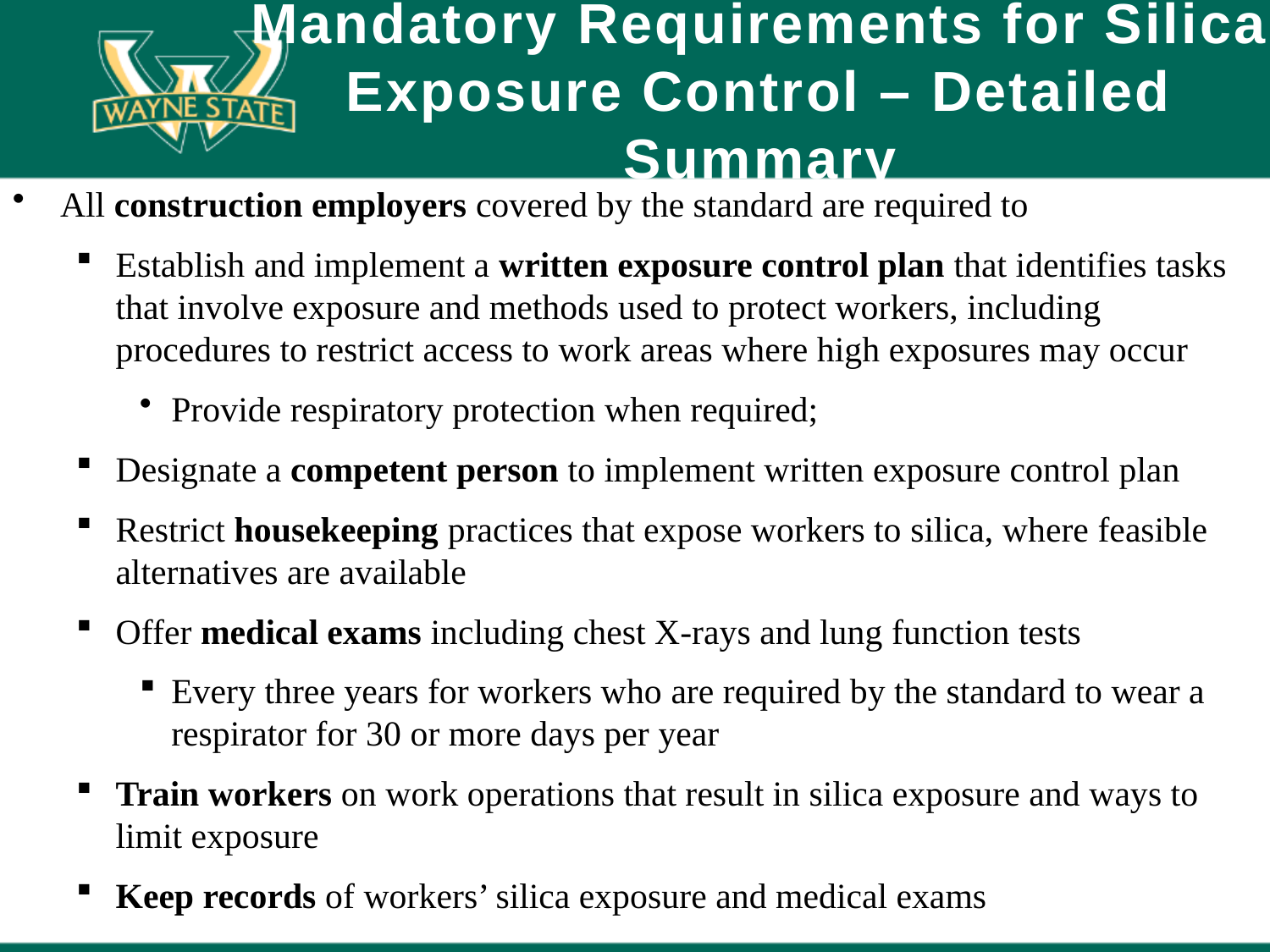

# Mandatory Requirements for Silica Exposure Control – Detailed Summary
All construction employers covered by the standard are required to
Establish and implement a written exposure control plan that identifies tasks that involve exposure and methods used to protect workers, including procedures to restrict access to work areas where high exposures may occur
Provide respiratory protection when required;
Designate a competent person to implement written exposure control plan
Restrict housekeeping practices that expose workers to silica, where feasible alternatives are available
Offer medical exams including chest X-rays and lung function tests
Every three years for workers who are required by the standard to wear a respirator for 30 or more days per year
Train workers on work operations that result in silica exposure and ways to limit exposure
Keep records of workers’ silica exposure and medical exams